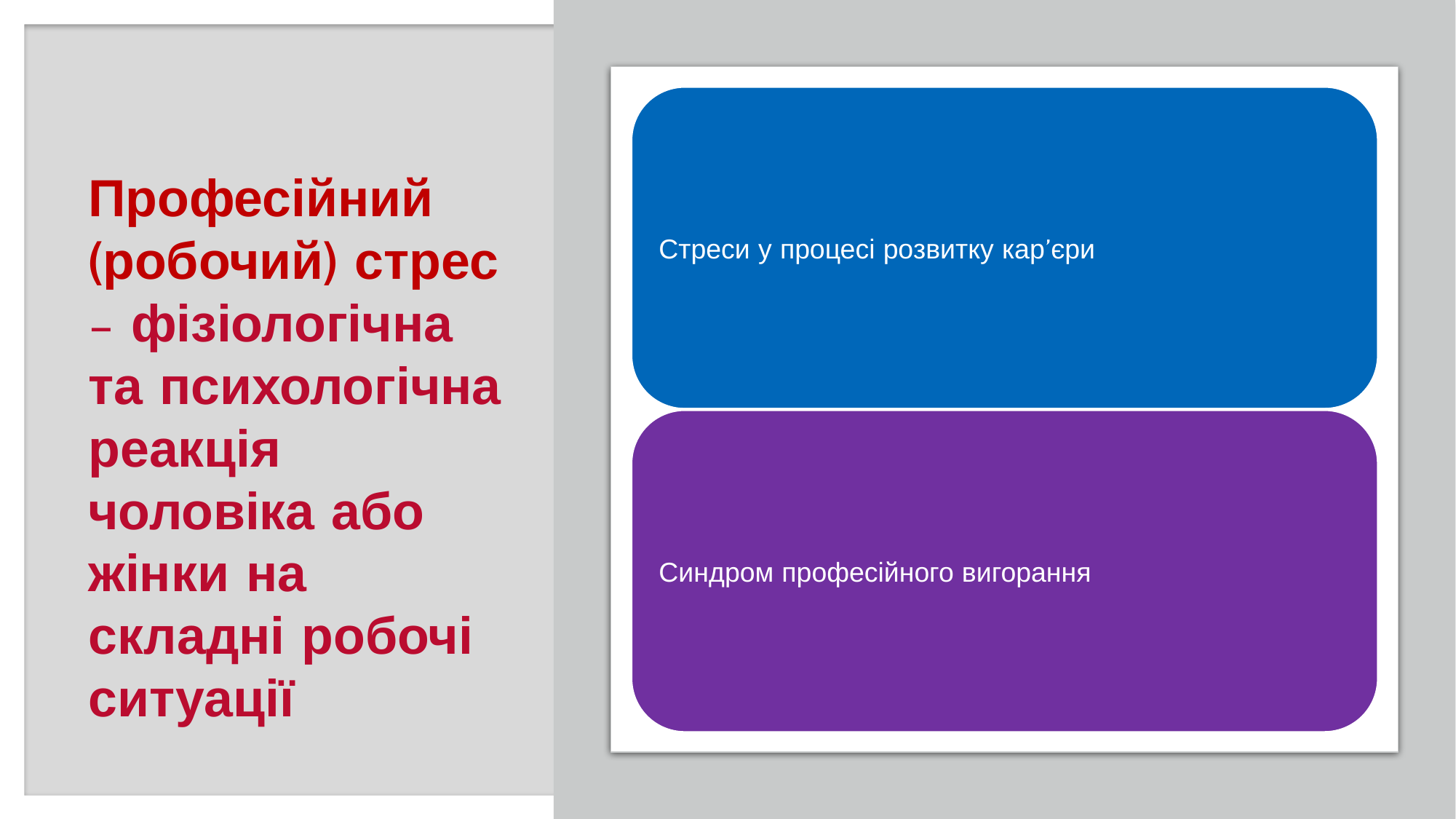

# Професійний (робочий) стрес – фізіологічна та психологічна реакція чоловіка або жінки на складні робочі ситуації
Стреси у процесі розвитку кар’єри
Синдром професійного вигорання